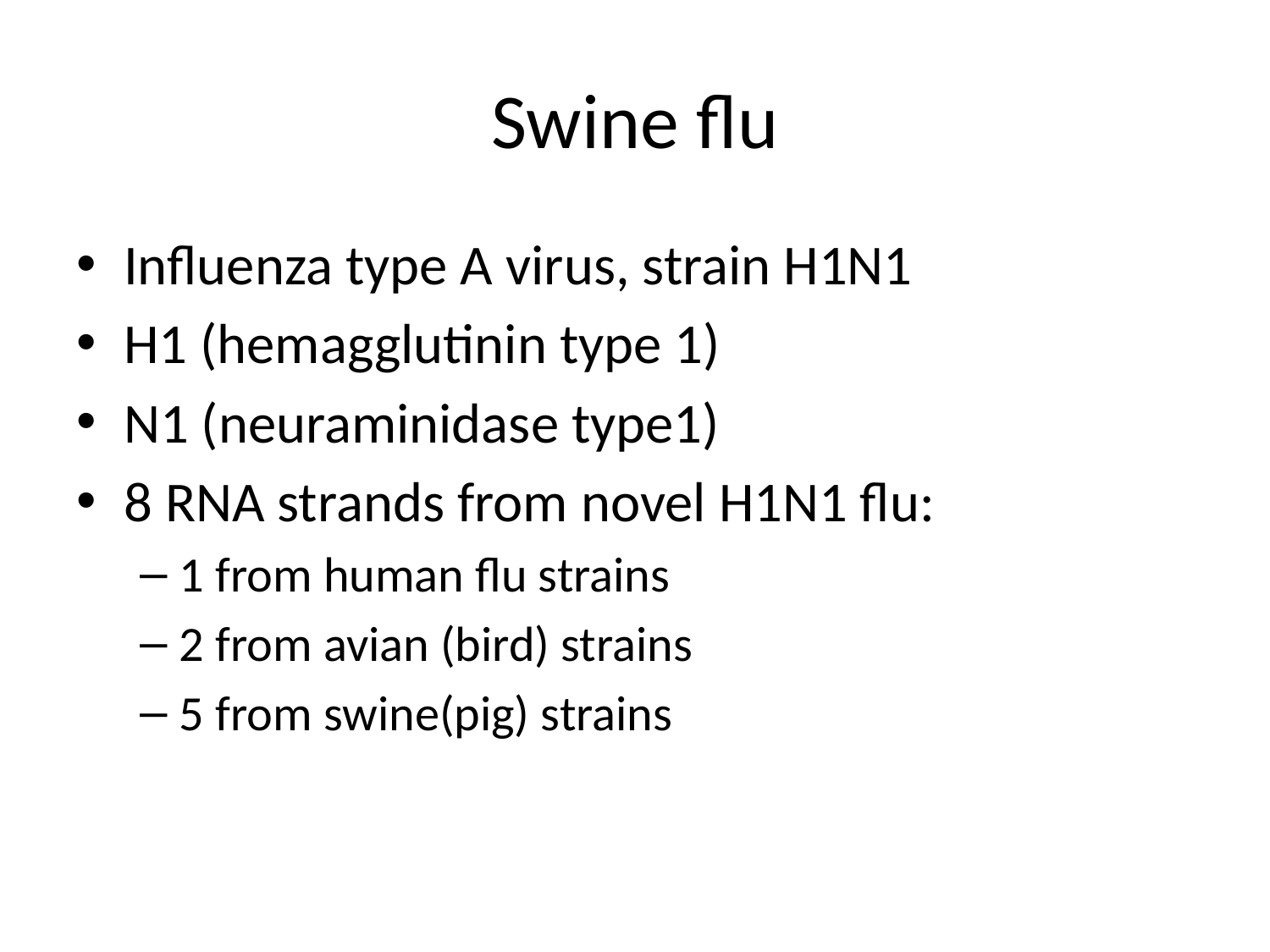

# Swine flu
Influenza type A virus, strain H1N1
H1 (hemagglutinin type 1)
N1 (neuraminidase type1)
8 RNA strands from novel H1N1 flu:
1 from human flu strains
2 from avian (bird) strains
5 from swine(pig) strains